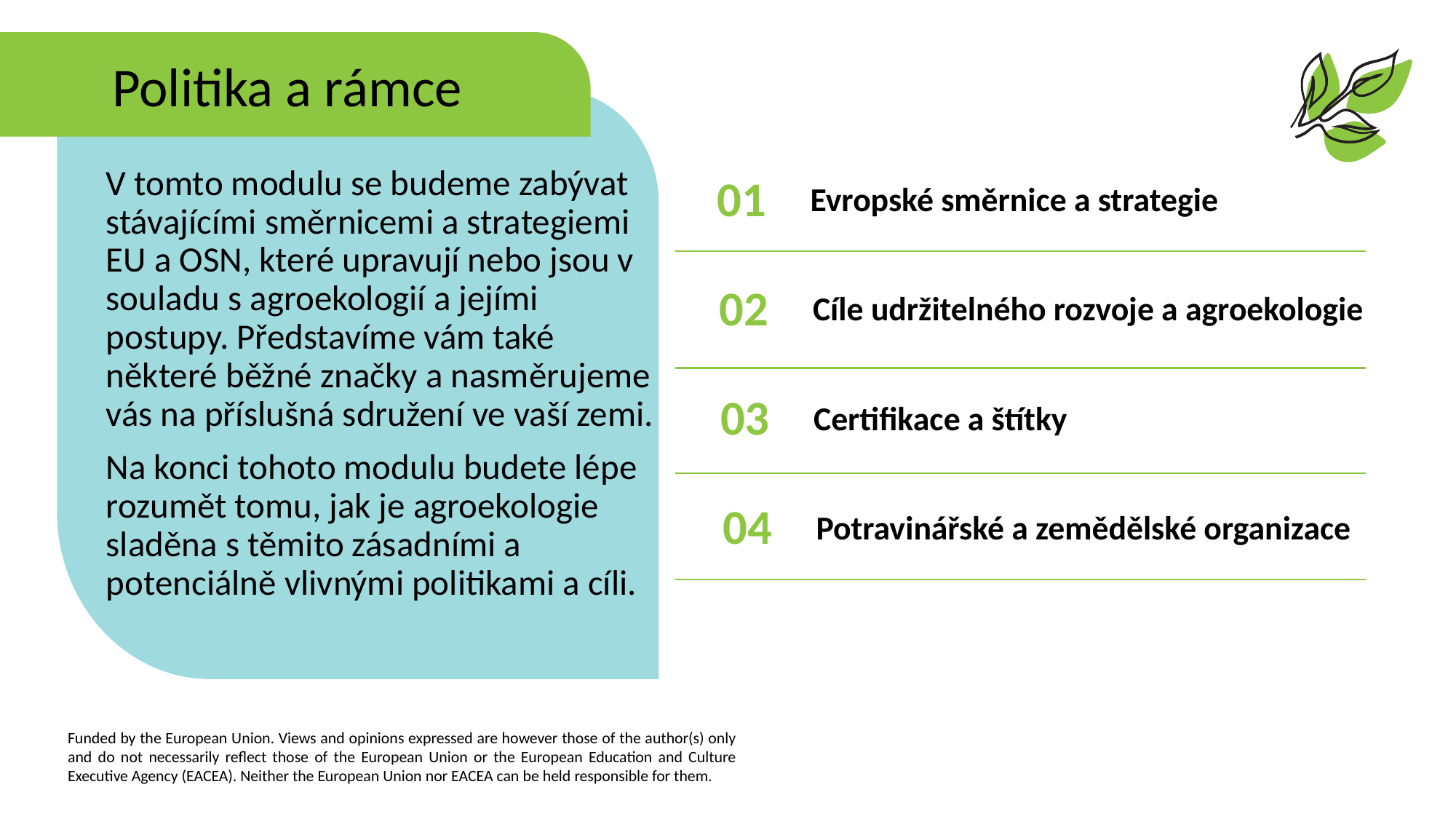

Politika a rámce
V tomto modulu se budeme zabývat stávajícími směrnicemi a strategiemi EU a OSN, které upravují nebo jsou v souladu s agroekologií a jejími postupy. Představíme vám také některé běžné značky a nasměrujeme vás na příslušná sdružení ve vaší zemi.
Na konci tohoto modulu budete lépe rozumět tomu, jak je agroekologie sladěna s těmito zásadními a potenciálně vlivnými politikami a cíli.
01
Evropské směrnice a strategie
02
Cíle udržitelného rozvoje a agroekologie
03
Certifikace a štítky
04
Potravinářské a zemědělské organizace